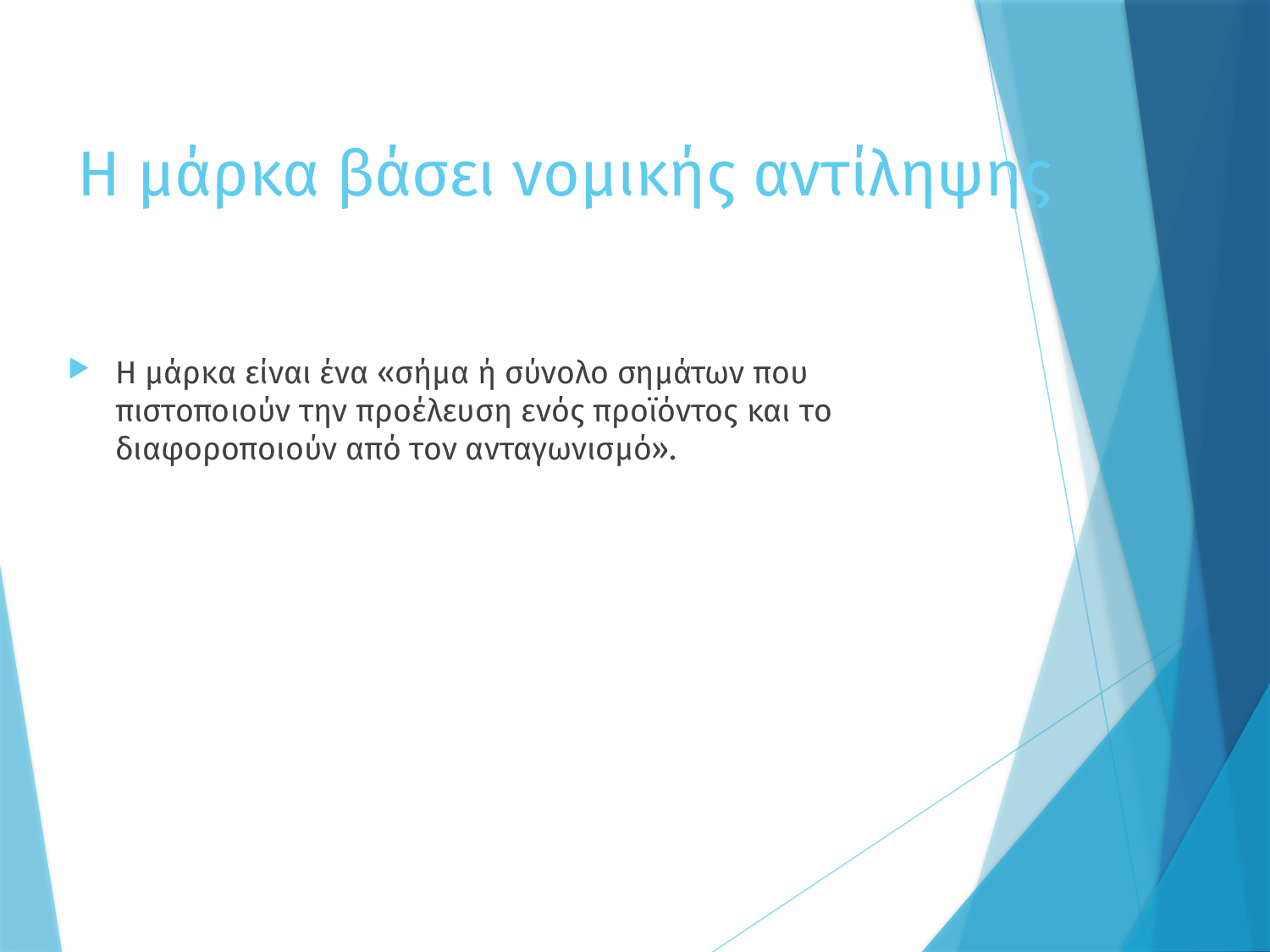

# Η μάρκα βάσει νομικής αντίληψης
Η μάρκα είναι ένα «σήμα ή σύνολο σημάτων που πιστοποιούν την προέλευση ενός προϊόντος και τo διαφοροποιούν από τον ανταγωνισμό».